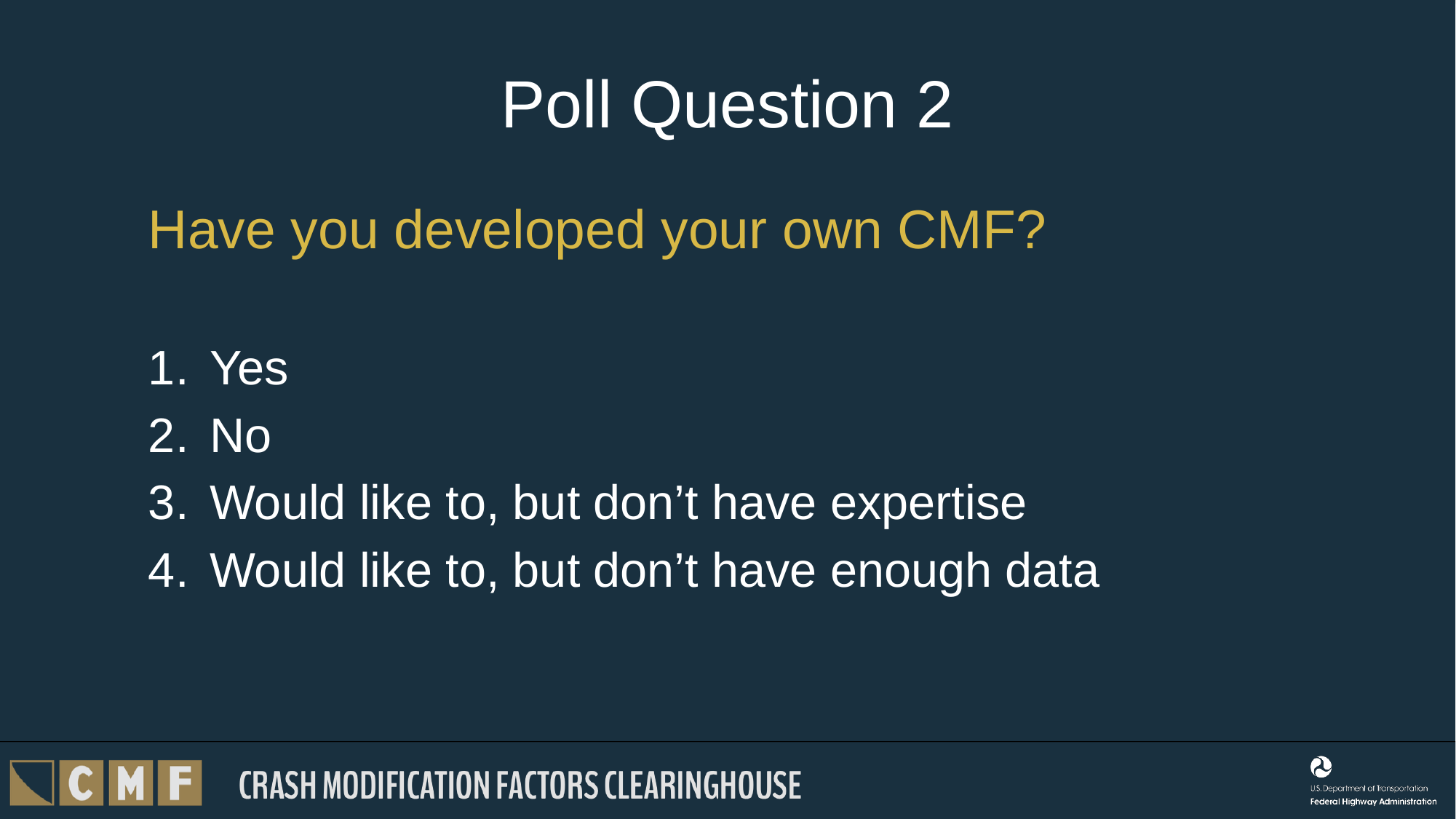

# Poll Question 2
Have you developed your own CMF?

Yes
No
Would like to, but don’t have expertise
Would like to, but don’t have enough data